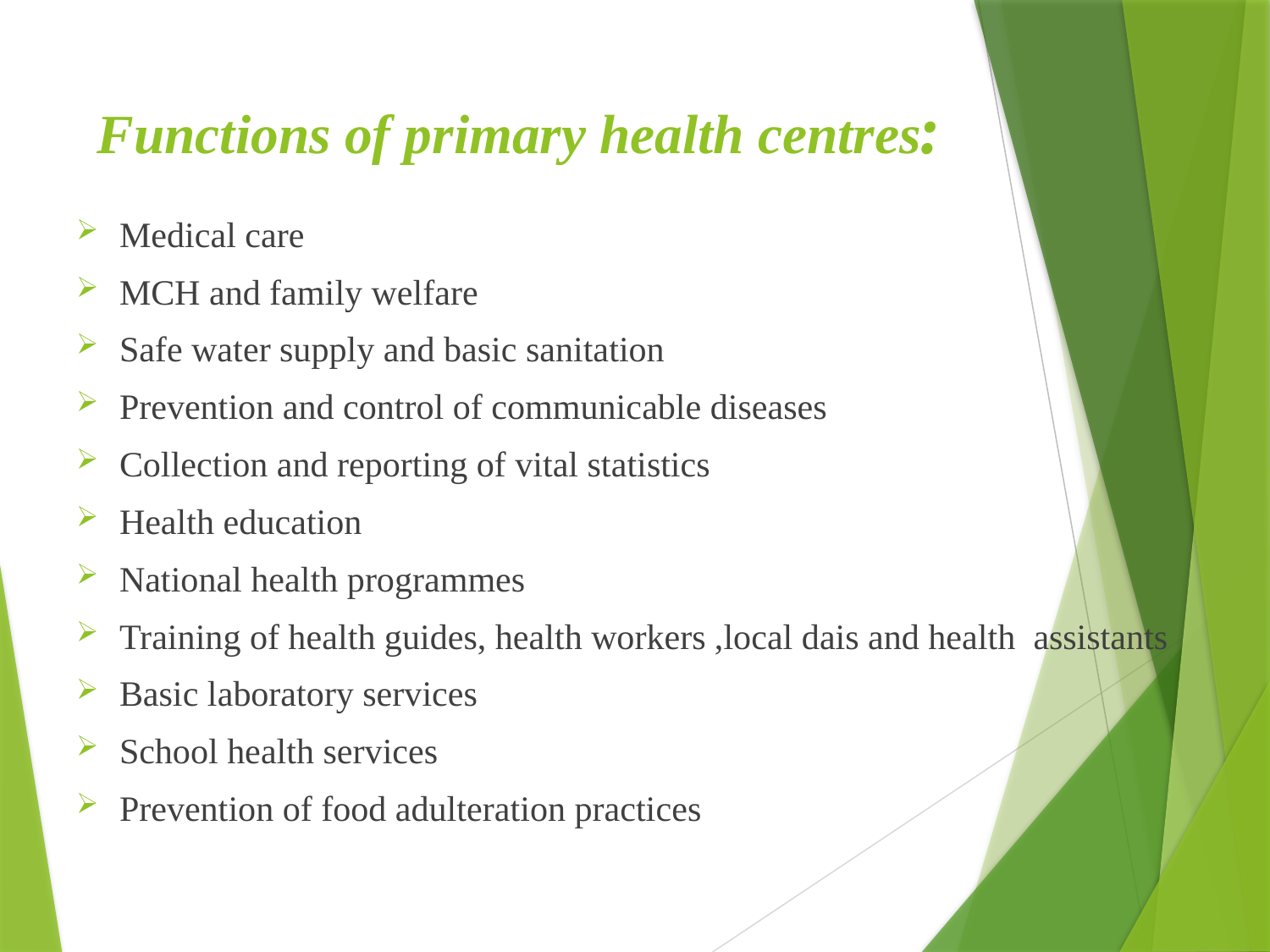

# Functions of primary health centres:

Medical care
MCH and family welfare
Safe water supply and basic sanitation
Prevention and control of communicable diseases
Collection and reporting of vital statistics
Health education
National health programmes
Training of health guides, health workers ,local dais and health  assistants
Basic laboratory services
School health services
Prevention of food adulteration practices